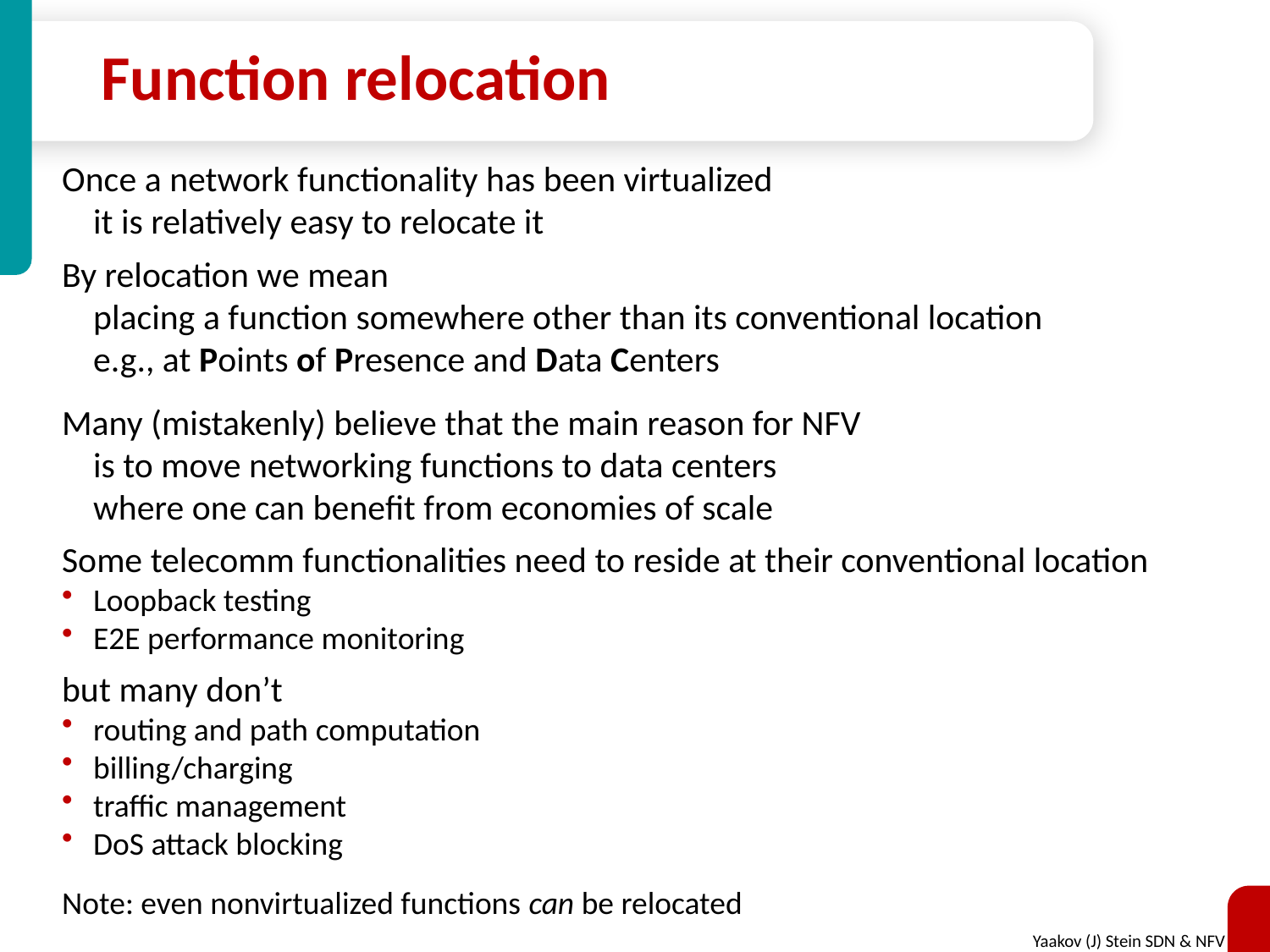

# Function relocation
Once a network functionality has been virtualized
	it is relatively easy to relocate it
By relocation we mean
	placing a function somewhere other than its conventional location
	e.g., at Points of Presence and Data Centers
Many (mistakenly) believe that the main reason for NFV
	is to move networking functions to data centers
	where one can benefit from economies of scale
Some telecomm functionalities need to reside at their conventional location
Loopback testing
E2E performance monitoring
but many don’t
routing and path computation
billing/charging
traffic management
DoS attack blocking
Note: even nonvirtualized functions can be relocated